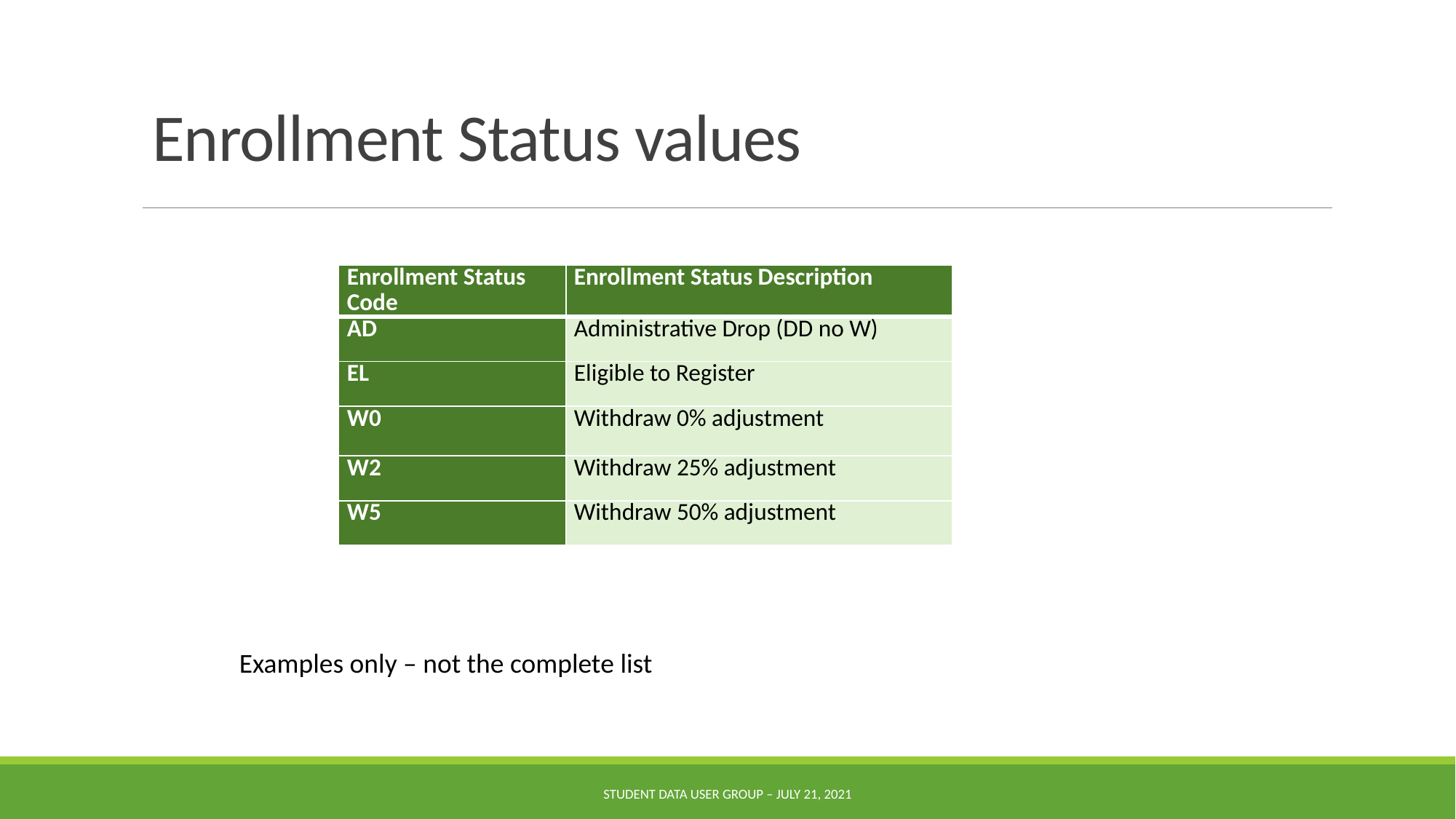

# Enrollment Status values

| Enrollment Status Code | Enrollment Status Description |
| --- | --- |
| AD | Administrative Drop (DD no W) |
| EL | Eligible to Register |
| W0 | Withdraw 0% adjustment |
| W2 | Withdraw 25% adjustment |
| W5 | Withdraw 50% adjustment |
Examples only – not the complete list
Student Data User Group – JULY 21, 2021